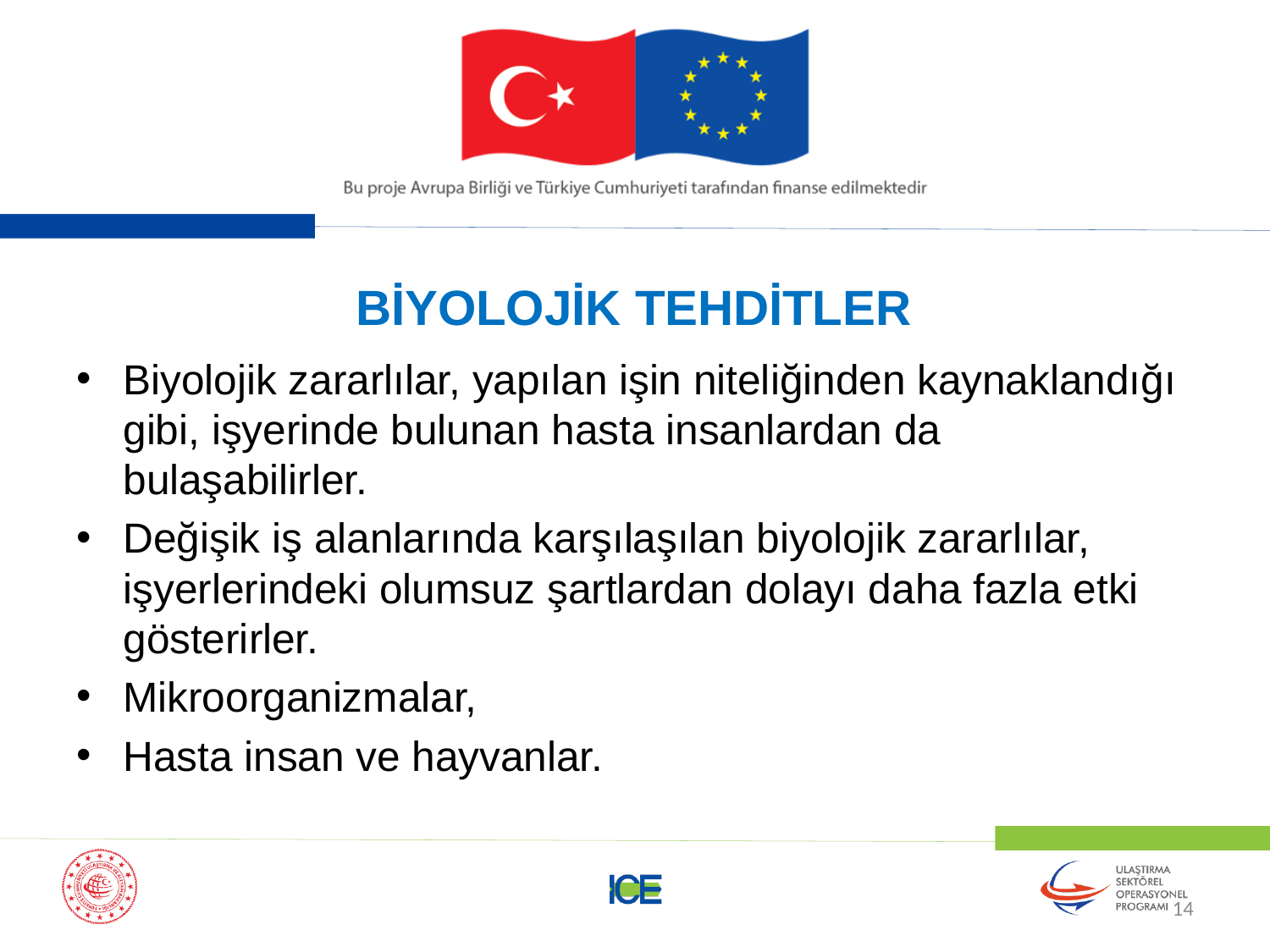

# BİYOLOJİK TEHDİTLER
Biyolojik zararlılar, yapılan işin niteliğinden kaynaklandığı gibi, işyerinde bulunan hasta insanlardan da bulaşabilirler.
Değişik iş alanlarında karşılaşılan biyolojik zararlılar, işyerlerindeki olumsuz şartlardan dolayı daha fazla etki gösterirler.
Mikroorganizmalar,
Hasta insan ve hayvanlar.

14